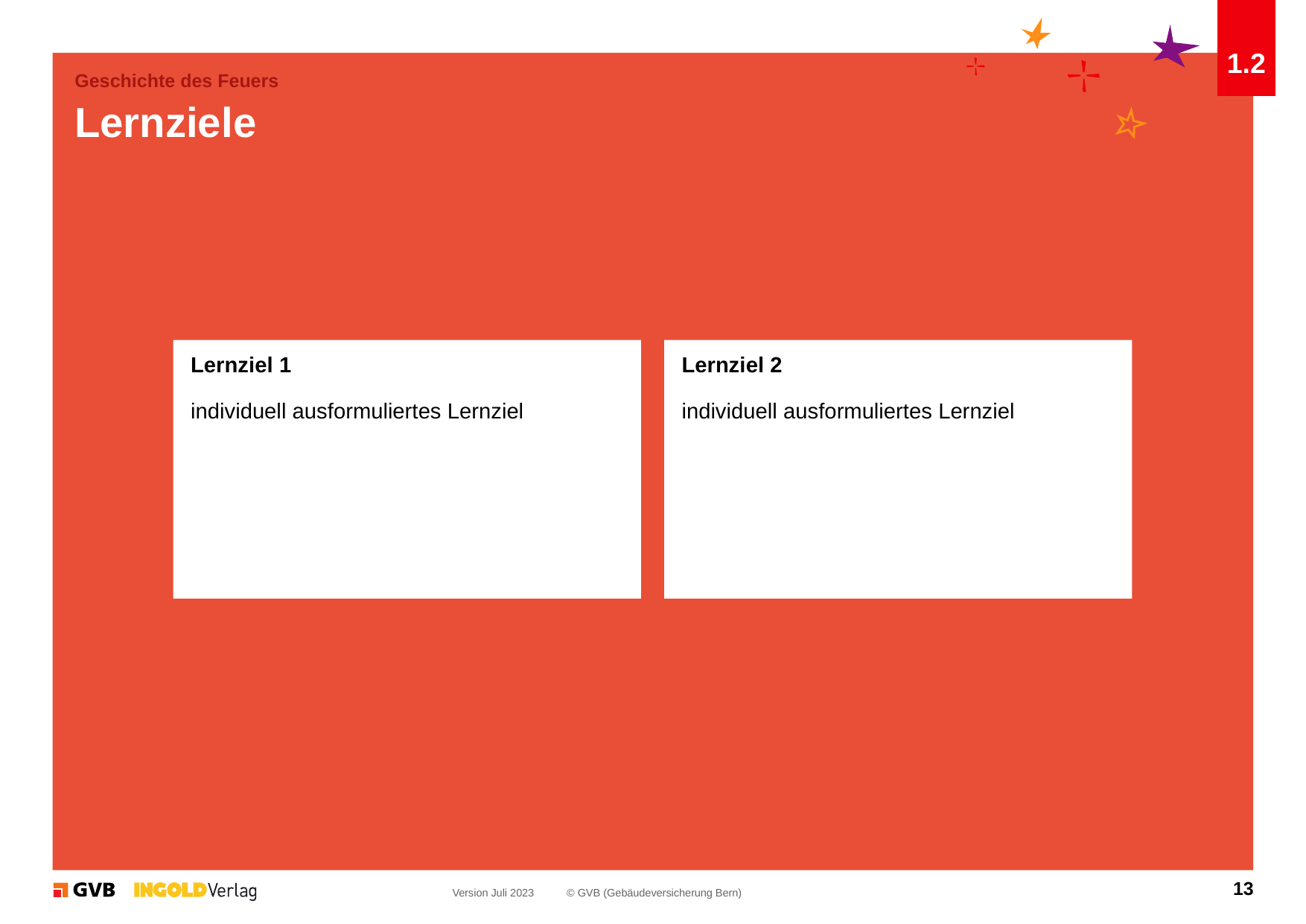

1.2
Geschichte des Feuers

# Lernziele
Lernziel 1

individuell ausformuliertes Lernziel
Lernziel 2

individuell ausformuliertes Lernziel
13
Version Juli 2023